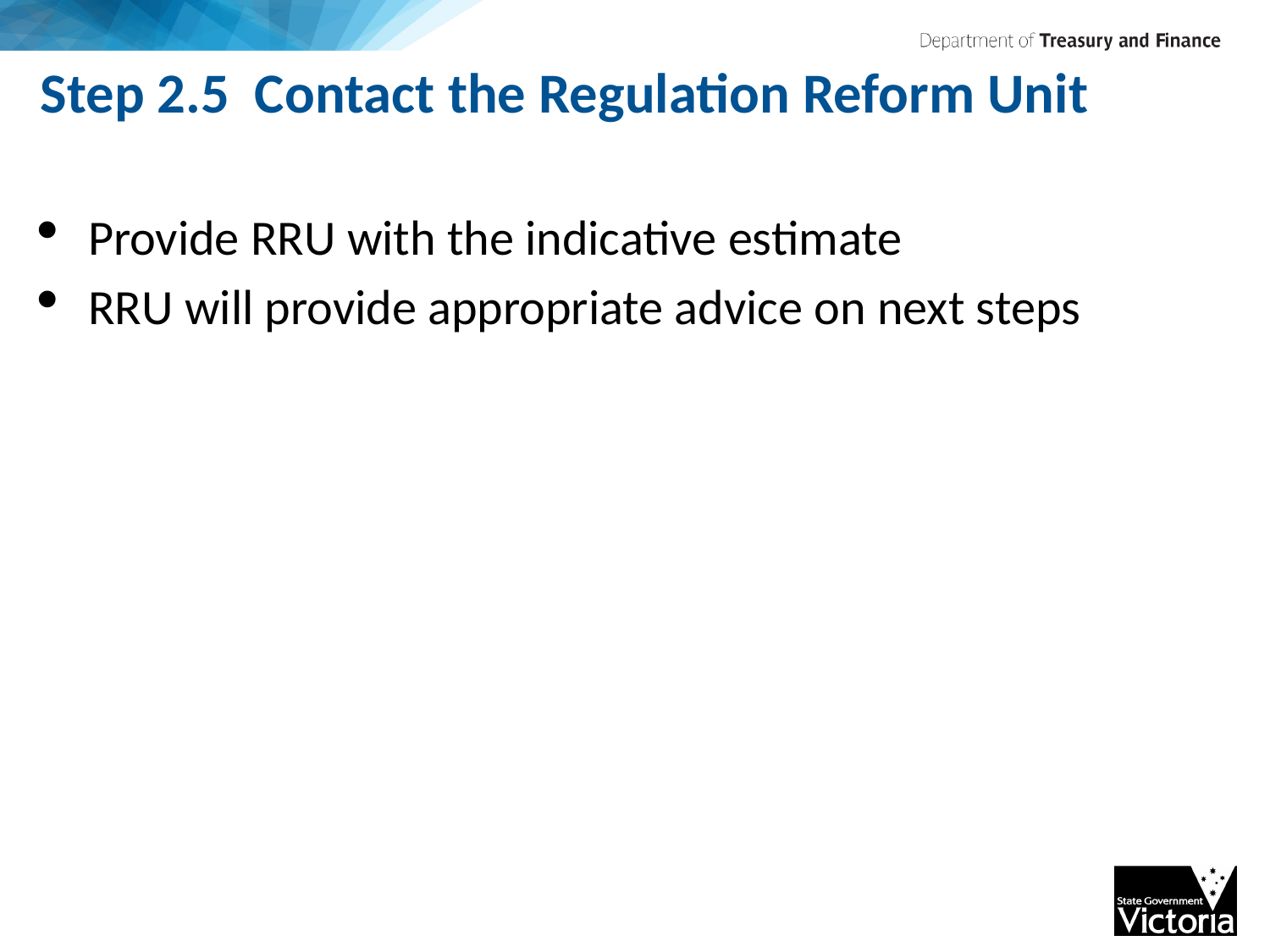

# Step 2.5  Contact the Regulation Reform Unit

Provide RRU with the indicative estimate
RRU will provide appropriate advice on next steps